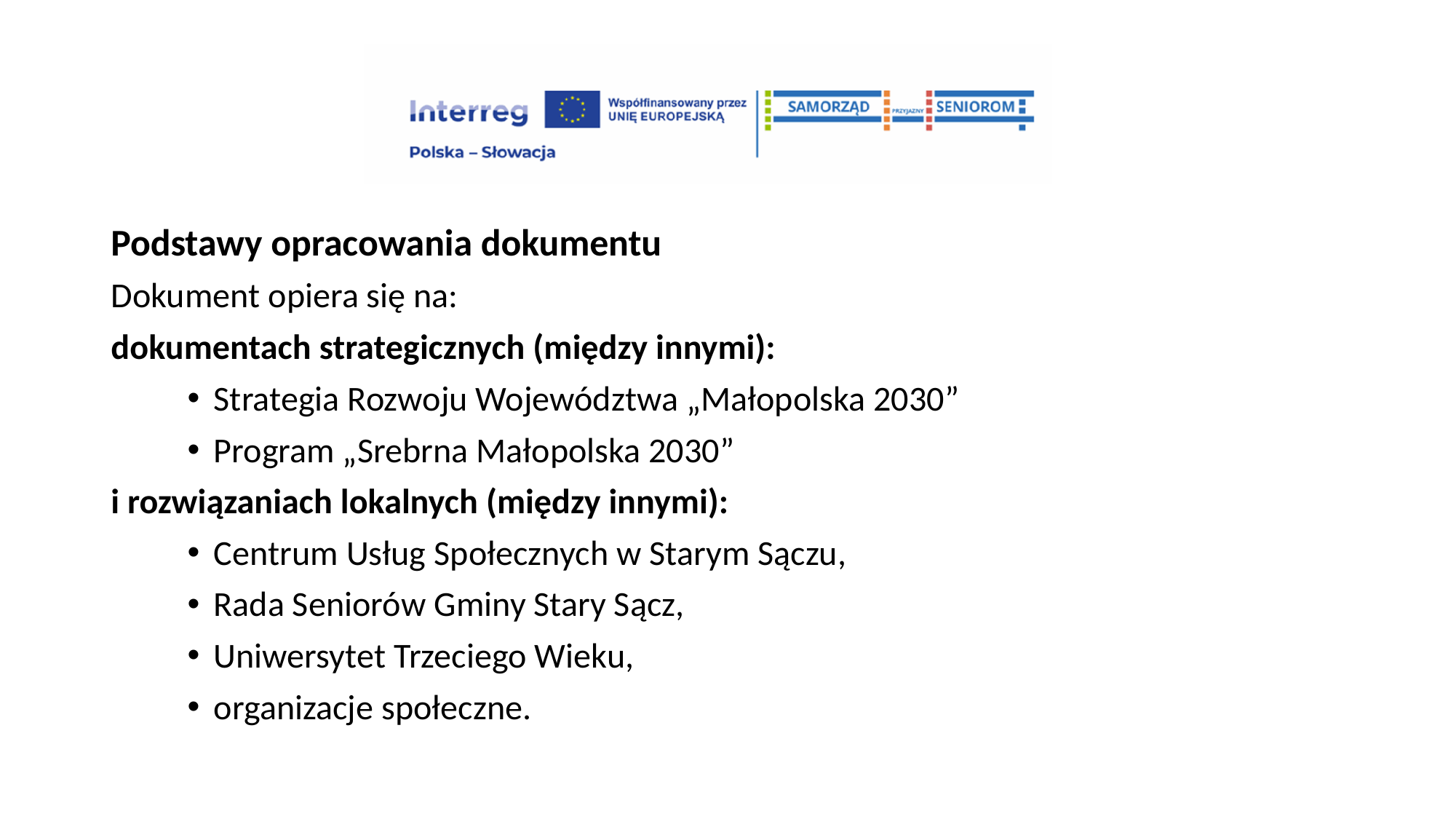

Podstawy opracowania dokumentu
Dokument opiera się na:
dokumentach strategicznych (między innymi):
Strategia Rozwoju Województwa „Małopolska 2030”
Program „Srebrna Małopolska 2030”
i rozwiązaniach lokalnych (między innymi):
Centrum Usług Społecznych w Starym Sączu,
Rada Seniorów Gminy Stary Sącz,
Uniwersytet Trzeciego Wieku,
organizacje społeczne.